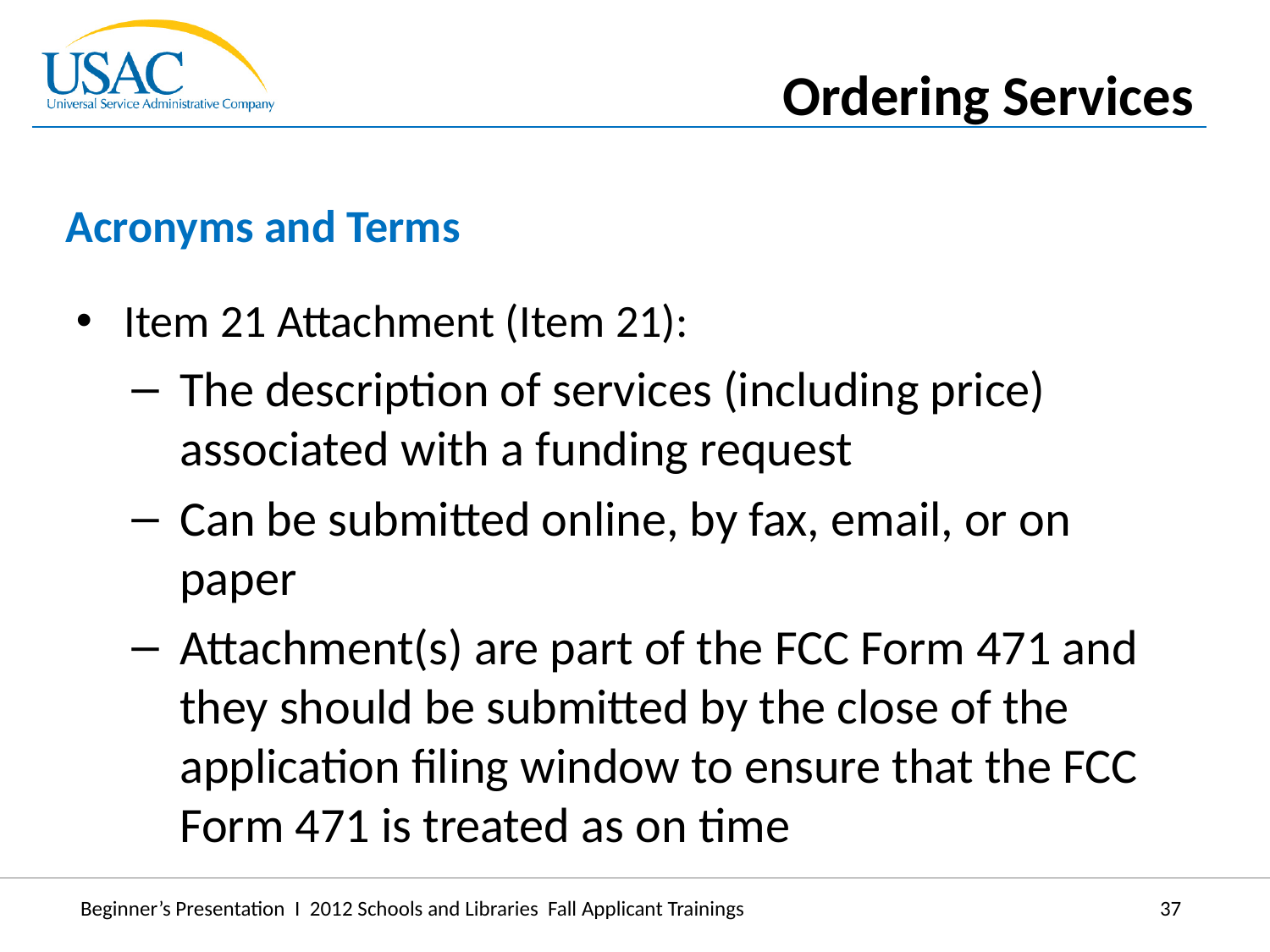

Ordering Services
Acronyms and Terms
Item 21 Attachment (Item 21):
The description of services (including price) associated with a funding request
Can be submitted online, by fax, email, or on paper
Attachment(s) are part of the FCC Form 471 and they should be submitted by the close of the application filing window to ensure that the FCC Form 471 is treated as on time